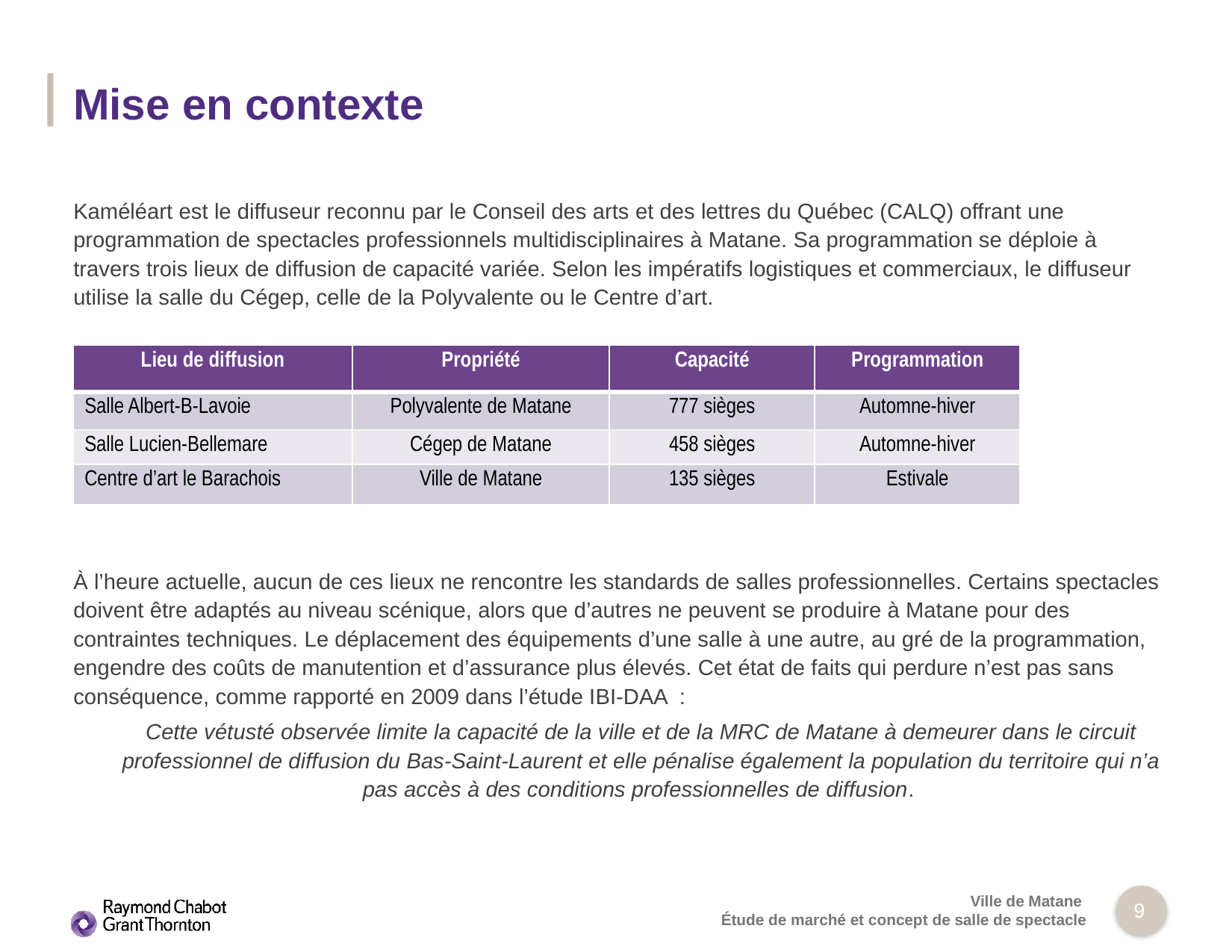

# Mise en contexte
Kaméléart est le diffuseur reconnu par le Conseil des arts et des lettres du Québec (CALQ) offrant une programmation de spectacles professionnels multidisciplinaires à Matane. Sa programmation se déploie à travers trois lieux de diffusion de capacité variée. Selon les impératifs logistiques et commerciaux, le diffuseur utilise la salle du Cégep, celle de la Polyvalente ou le Centre d’art.

À l’heure actuelle, aucun de ces lieux ne rencontre les standards de salles professionnelles. Certains spectacles doivent être adaptés au niveau scénique, alors que d’autres ne peuvent se produire à Matane pour des contraintes techniques. Le déplacement des équipements d’une salle à une autre, au gré de la programmation, engendre des coûts de manutention et d’assurance plus élevés. Cet état de faits qui perdure n’est pas sans conséquence, comme rapporté en 2009 dans l’étude IBI-DAA  :
	Cette vétusté observée limite la capacité de la ville et de la MRC de Matane à demeurer dans le circuit professionnel de diffusion du Bas-Saint-Laurent et elle pénalise également la population du territoire qui n’a pas accès à des conditions professionnelles de diffusion.
| Lieu de diffusion | Propriété | Capacité | Programmation |
| --- | --- | --- | --- |
| Salle Albert-B-Lavoie | Polyvalente de Matane | 777 sièges | Automne-hiver |
| Salle Lucien-Bellemare | Cégep de Matane | 458 sièges | Automne-hiver |
| Centre d’art le Barachois | Ville de Matane | 135 sièges | Estivale |
 9